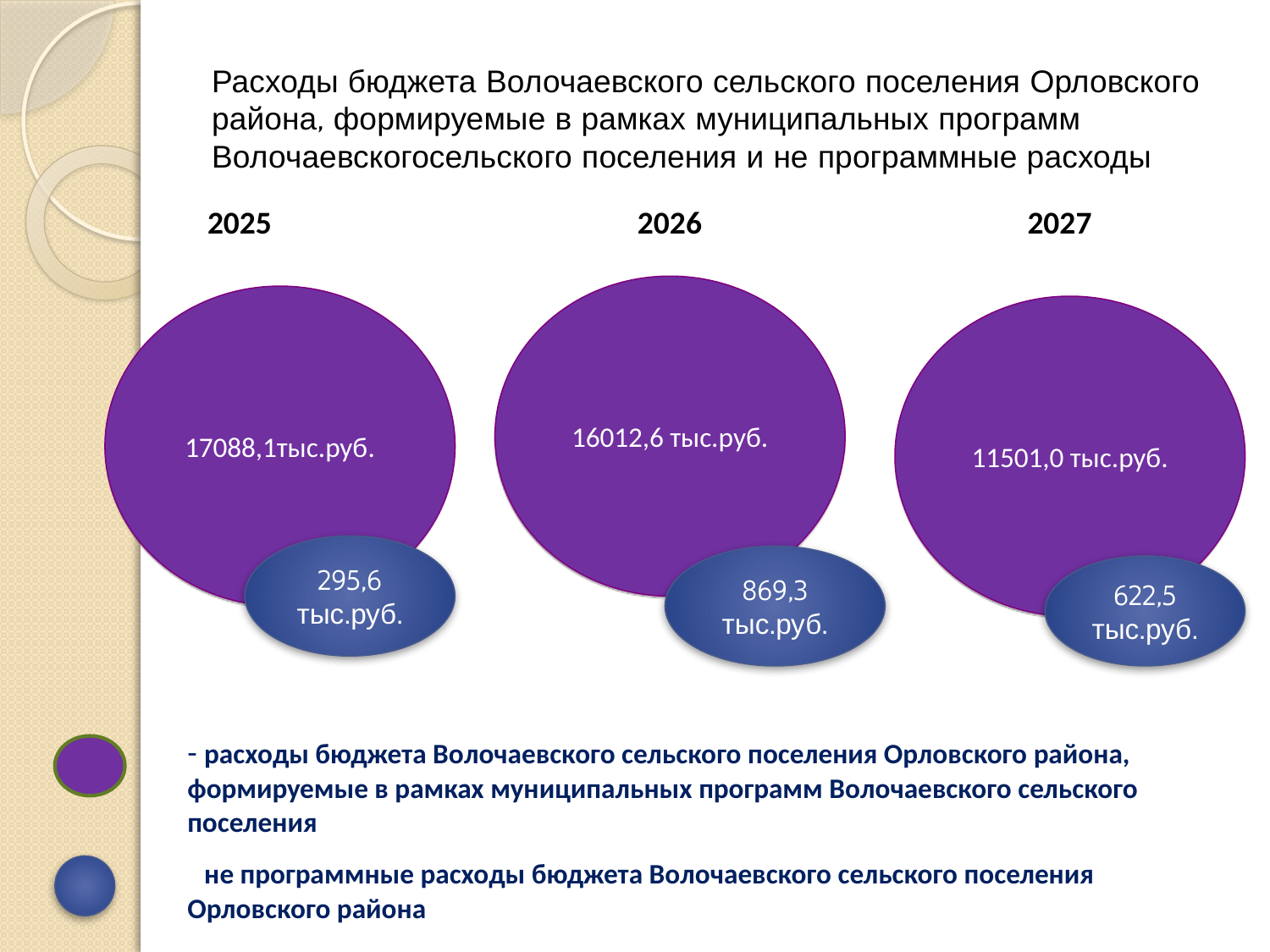

# Расходы бюджета Волочаевского сельского поселения Орловского района, формируемые в рамках муниципальных программ Волочаевскогосельского поселения и не программные расходы
2025
2026
2027
16012,6 тыс.руб.
17088,1тыс.руб.
11501,0 тыс.руб.
295,6
тыс.руб.
869,3
тыс.руб.
622,5
тыс.руб.
- расходы бюджета Волочаевского сельского поселения Орловского района, формируемые в рамках муниципальных программ Волочаевского сельского поселения

- не программные расходы бюджета Волочаевского сельского поселения Орловского района